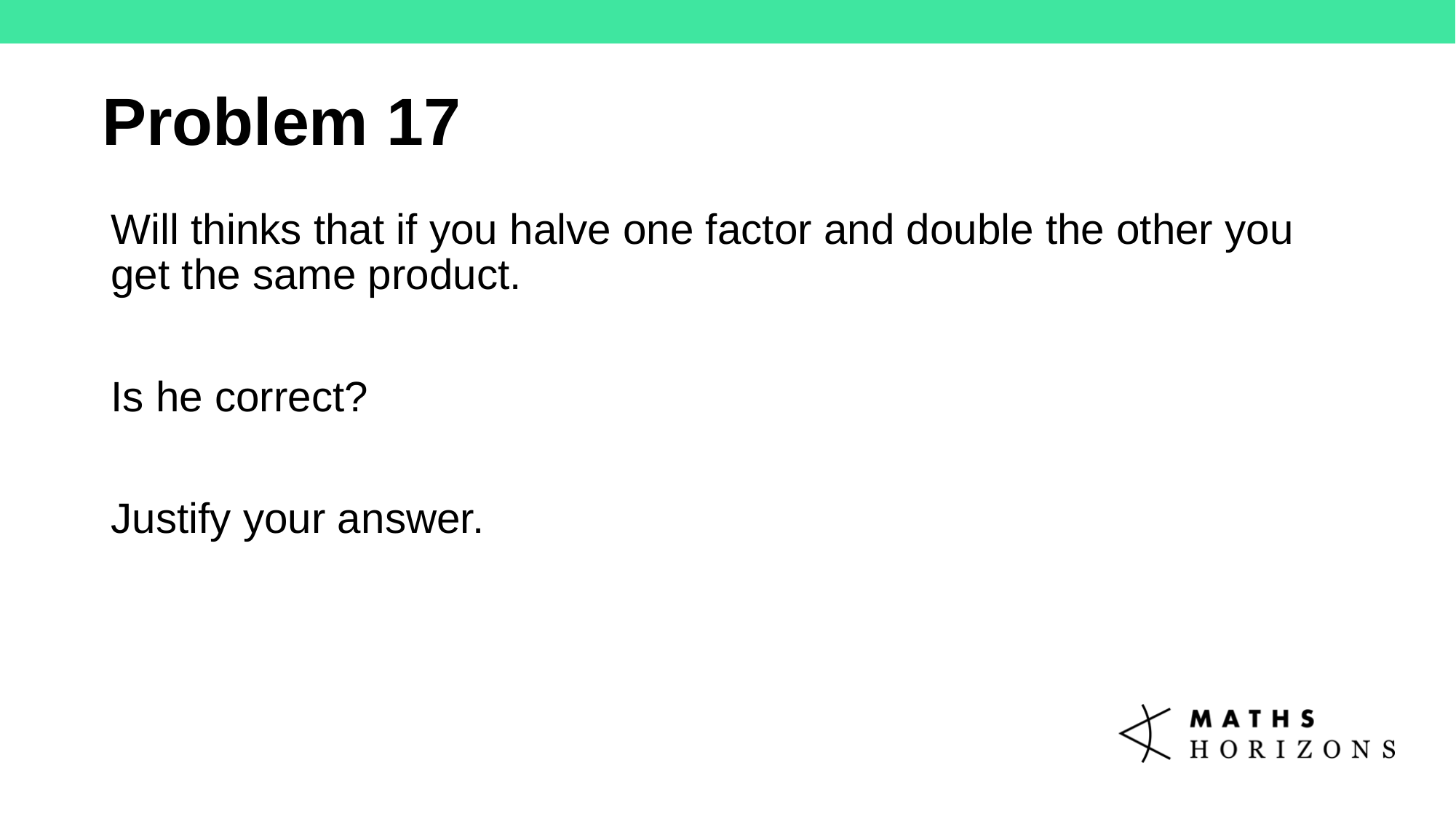

Problem 17
Will thinks that if you halve one factor and double the other you get the same product.

Is he correct?

Justify your answer.